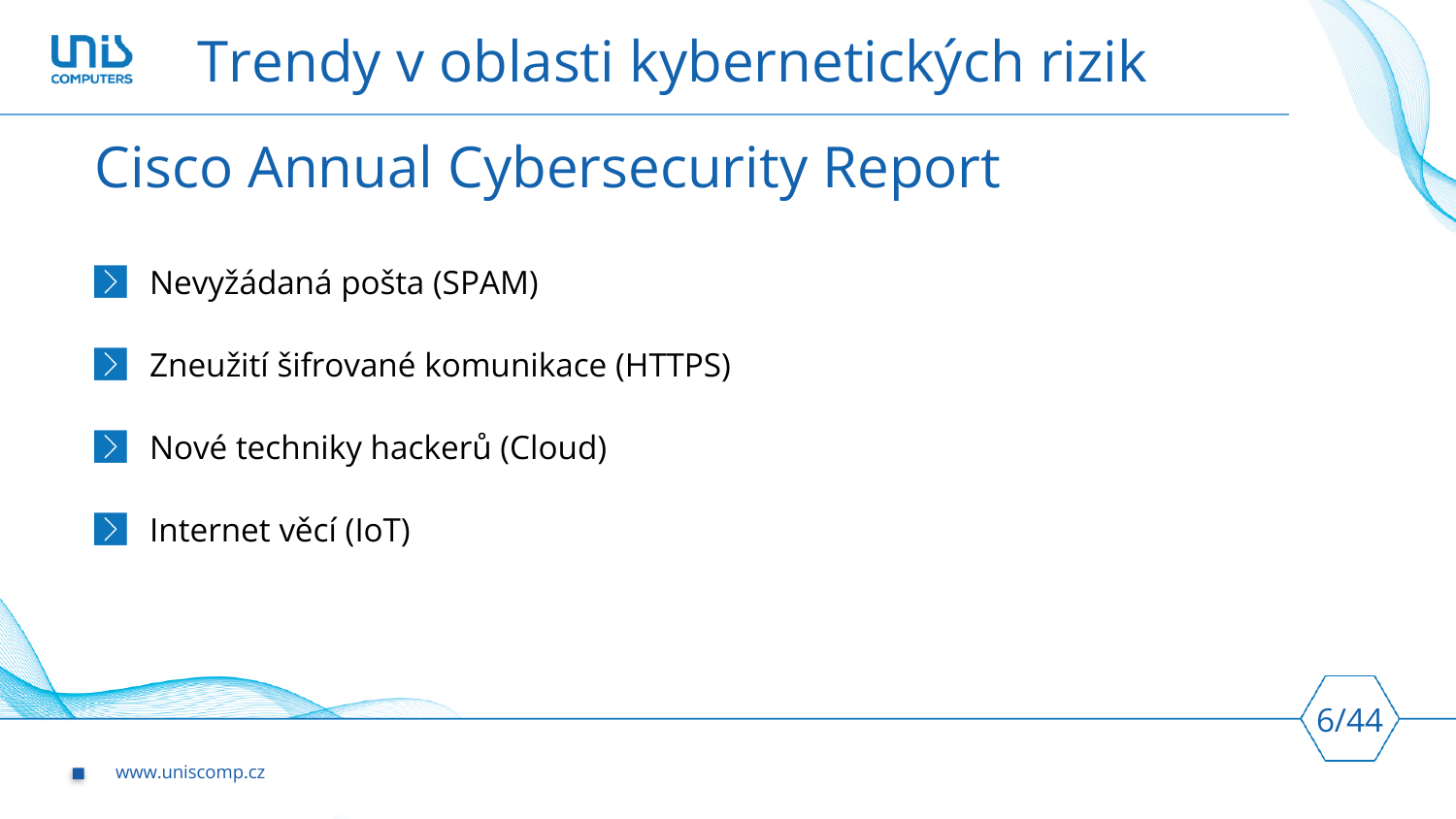

# Trendy v oblasti kybernetických rizik
Cisco Annual Cybersecurity Report

Nevyžádaná pošta (SPAM)

Zneužití šifrované komunikace (HTTPS)

Nové techniky hackerů (Cloud)

Internet věcí (IoT)

6/44
www.uniscomp.cz